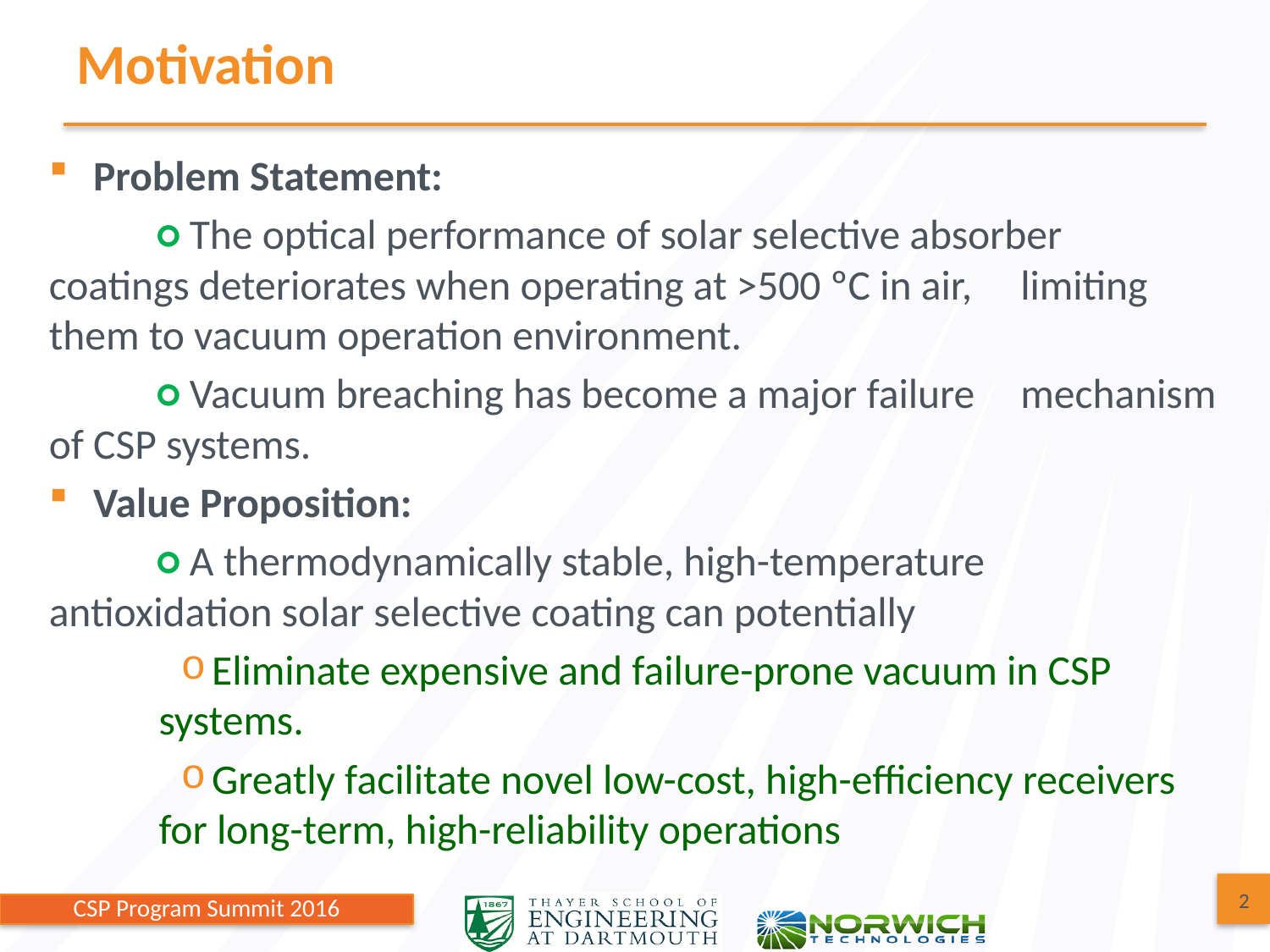

# Motivation
Problem Statement:
	○ The optical performance of solar selective absorber 	coatings deteriorates when operating at >500 ºC in air, 	limiting them to vacuum operation environment.
 	○ Vacuum breaching has become a major failure 	mechanism of CSP systems.
Value Proposition:
	○ A thermodynamically stable, high-temperature 	antioxidation solar selective coating can potentially
 Eliminate expensive and failure-prone vacuum in CSP systems.
 Greatly facilitate novel low-cost, high-efficiency receivers for long-term, high-reliability operations

2